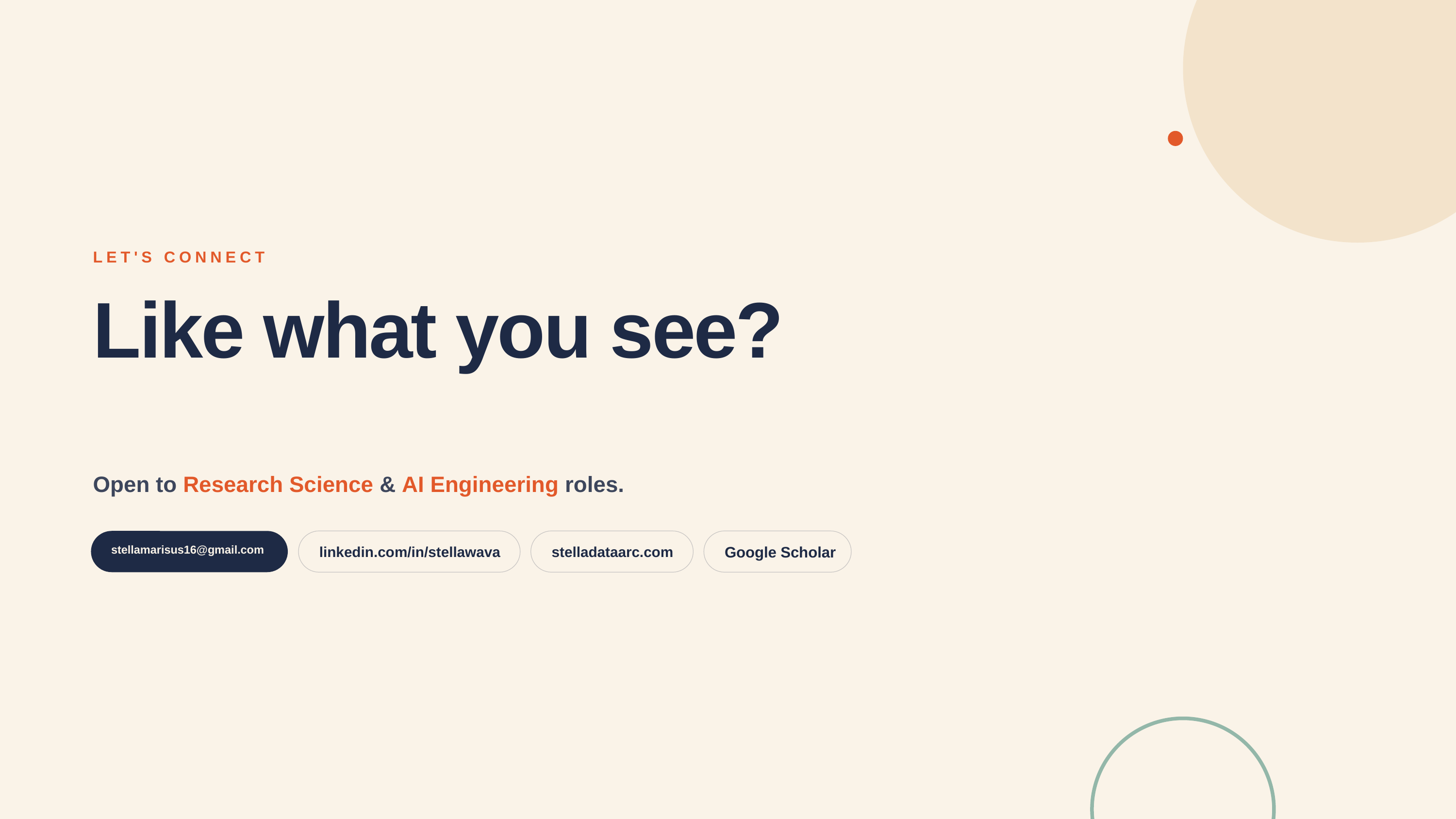

LET'S CONNECT
Like what you see?
Open to Research Science & AI Engineering roles.

stellamarisus16@gmail.com
linkedin.com/in/stellawava
stelladataarc.com
Google Scholar